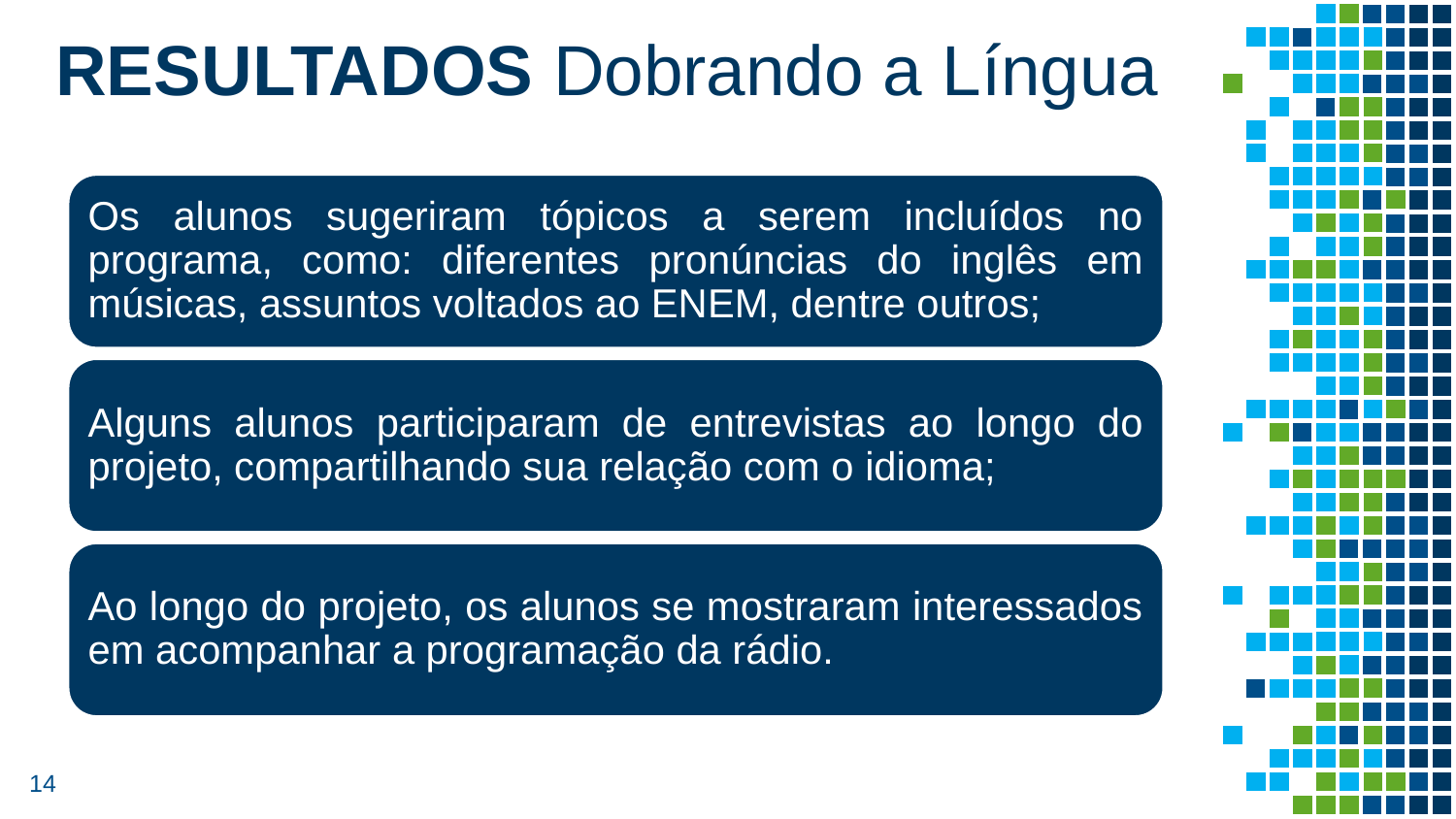

RESULTADOS Dobrando a Língua

Os alunos sugeriram tópicos a serem incluídos no programa, como: diferentes pronúncias do inglês em músicas, assuntos voltados ao ENEM, dentre outros;
Alguns alunos participaram de entrevistas ao longo do projeto, compartilhando sua relação com o idioma;
Ao longo do projeto, os alunos se mostraram interessados em acompanhar a programação da rádio.
14